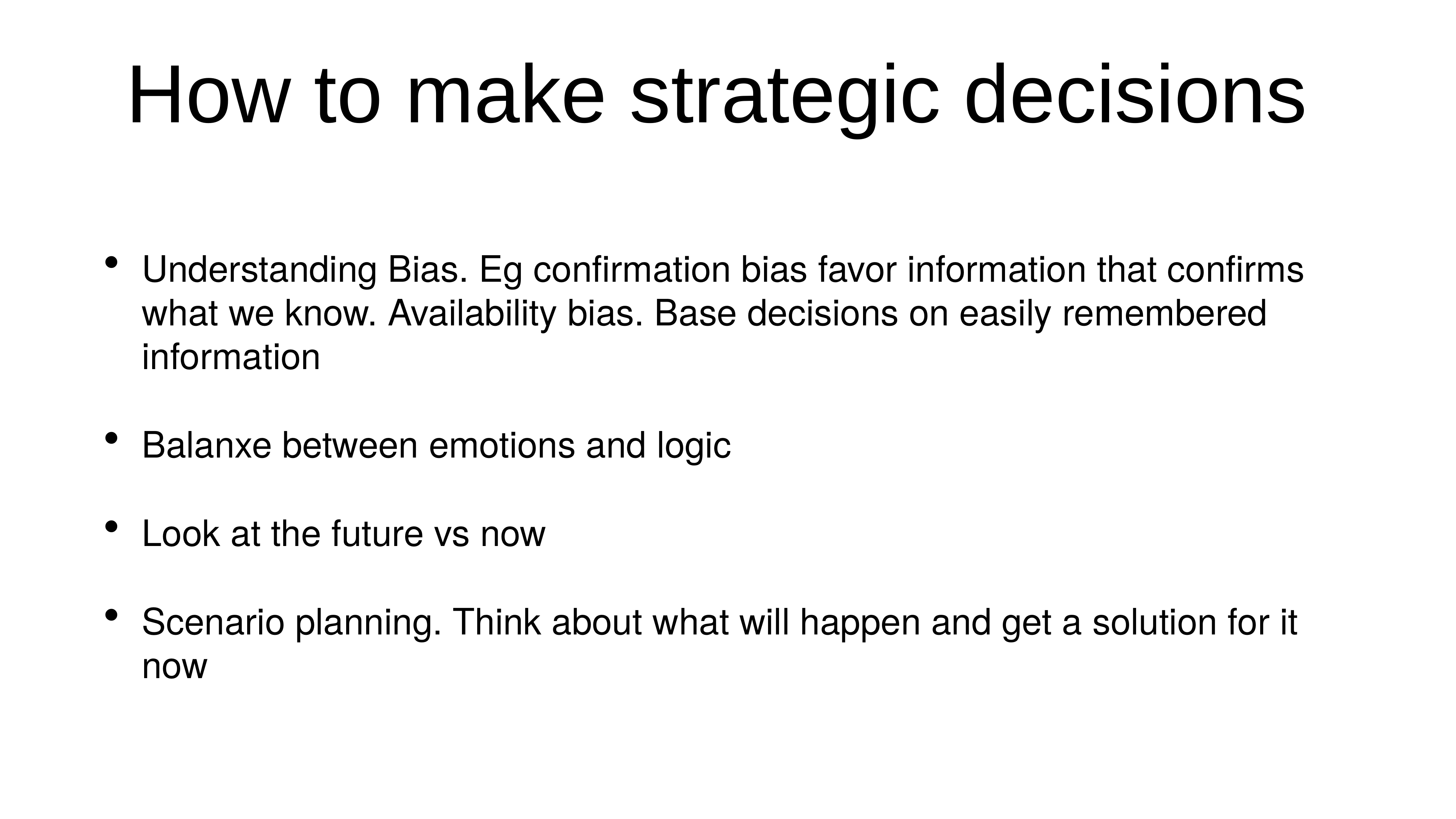

# How to make strategic decisions
Understanding Bias. Eg confirmation bias favor information that confirms what we know. Availability bias. Base decisions on easily remembered information
Balanxe between emotions and logic
Look at the future vs now
Scenario planning. Think about what will happen and get a solution for it now